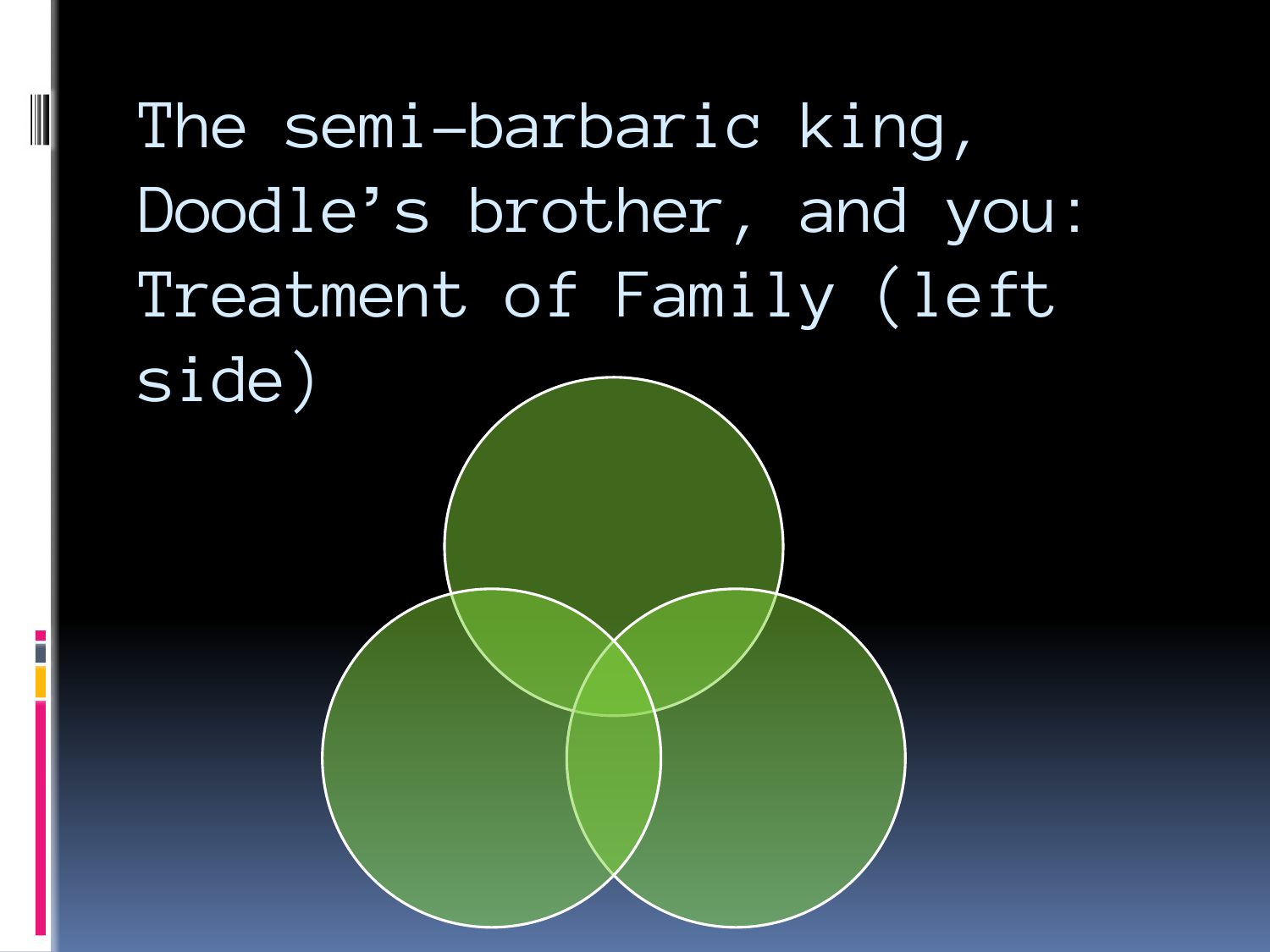

# The semi-barbaric king, Doodle’s brother, and you:  Treatment of Family (left side)